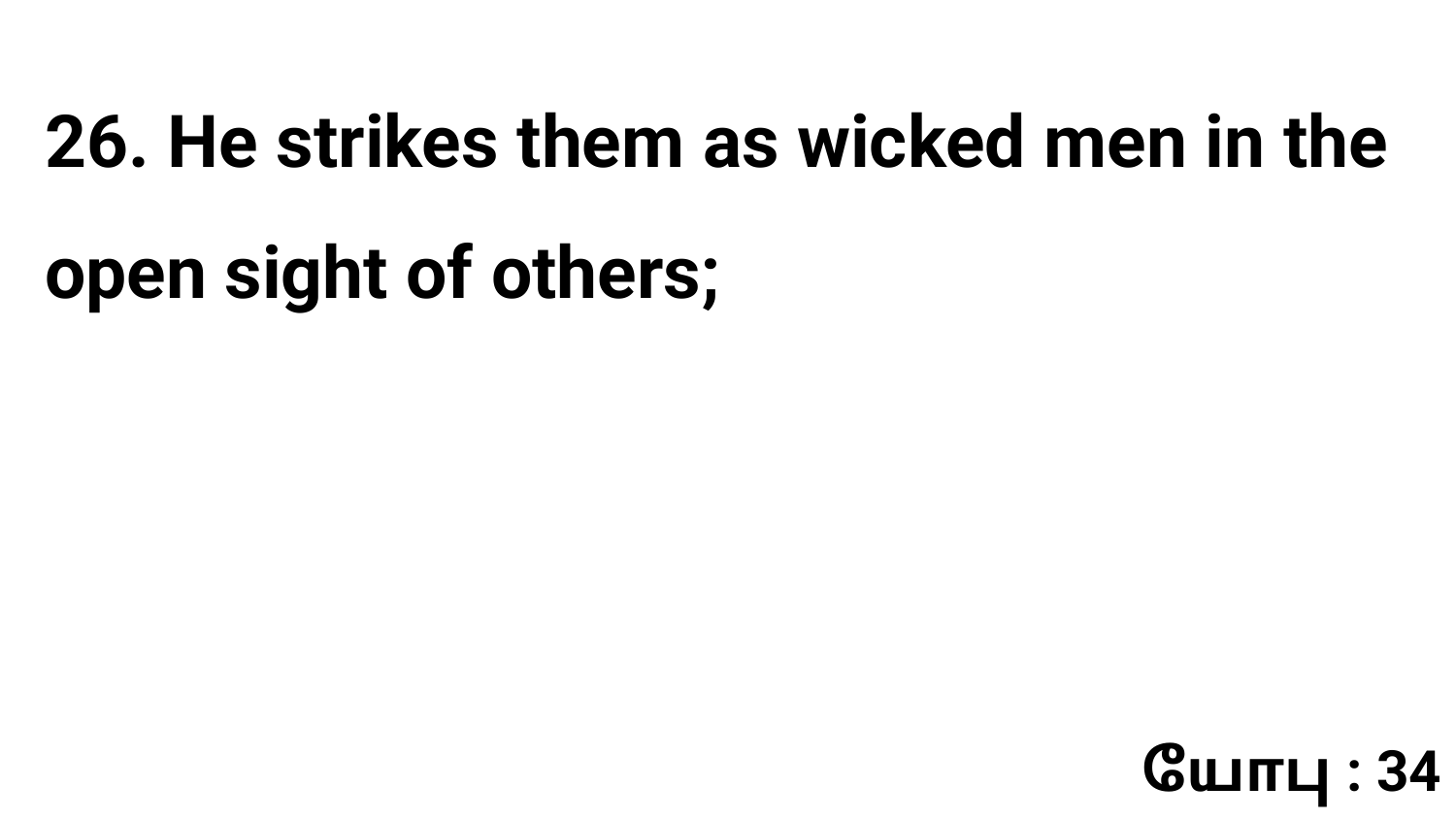

26. He strikes them as wicked men in the open sight of others;
யோபு : 34